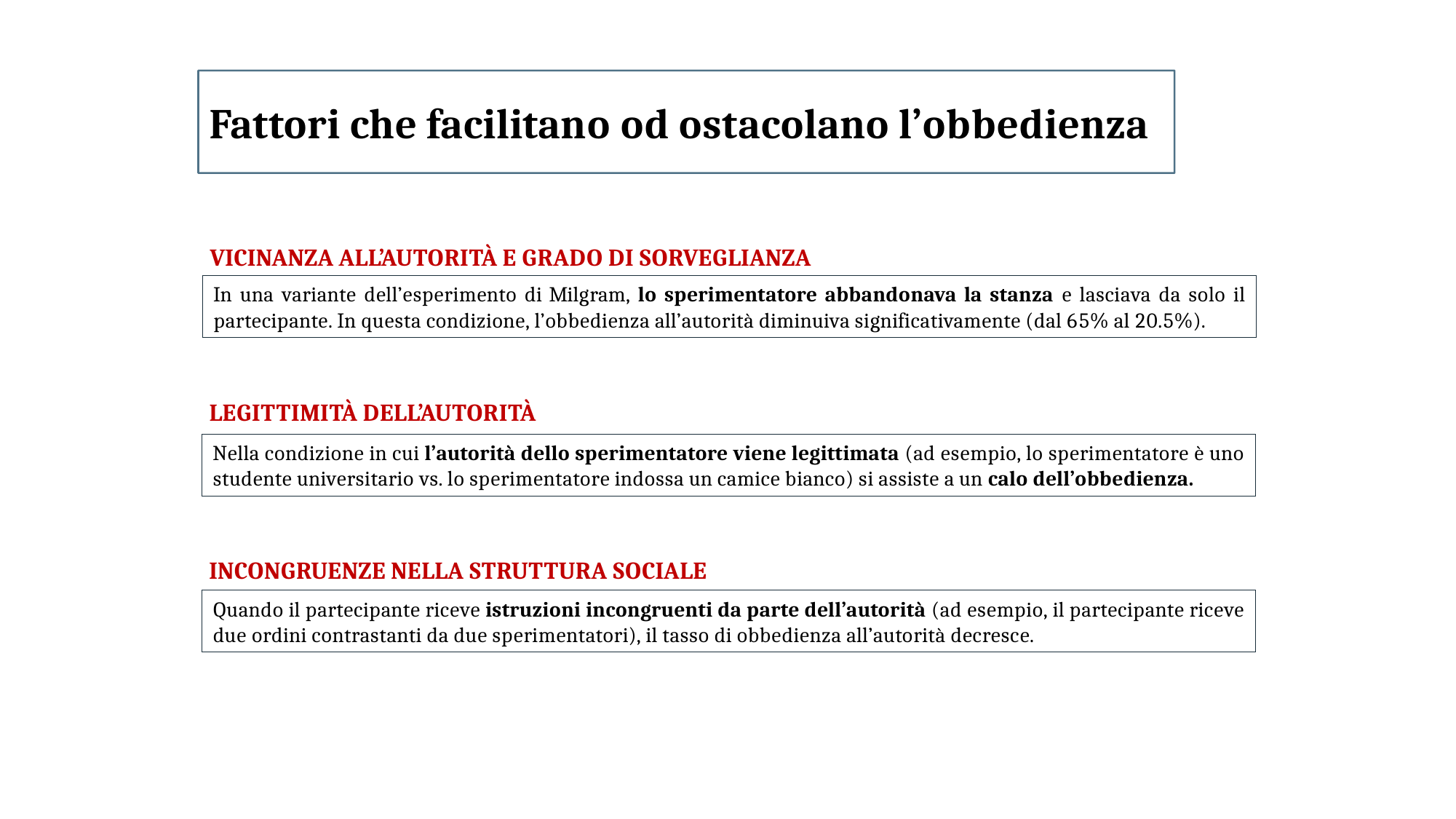

Fattori che facilitano od ostacolano l’obbedienza

VICINANZA ALL’AUTORITÀ E GRADO DI SORVEGLIANZA
In una variante dell’esperimento di Milgram, lo sperimentatore abbandonava la stanza e lasciava da solo il partecipante. In questa condizione, l’obbedienza all’autorità diminuiva significativamente (dal 65% al 20.5%).
LEGITTIMITÀ DELL’AUTORITÀ
Nella condizione in cui l’autorità dello sperimentatore viene legittimata (ad esempio, lo sperimentatore è uno studente universitario vs. lo sperimentatore indossa un camice bianco) si assiste a un calo dell’obbedienza.
INCONGRUENZE NELLA STRUTTURA SOCIALE
Quando il partecipante riceve istruzioni incongruenti da parte dell’autorità (ad esempio, il partecipante riceve due ordini contrastanti da due sperimentatori), il tasso di obbedienza all’autorità decresce.
25